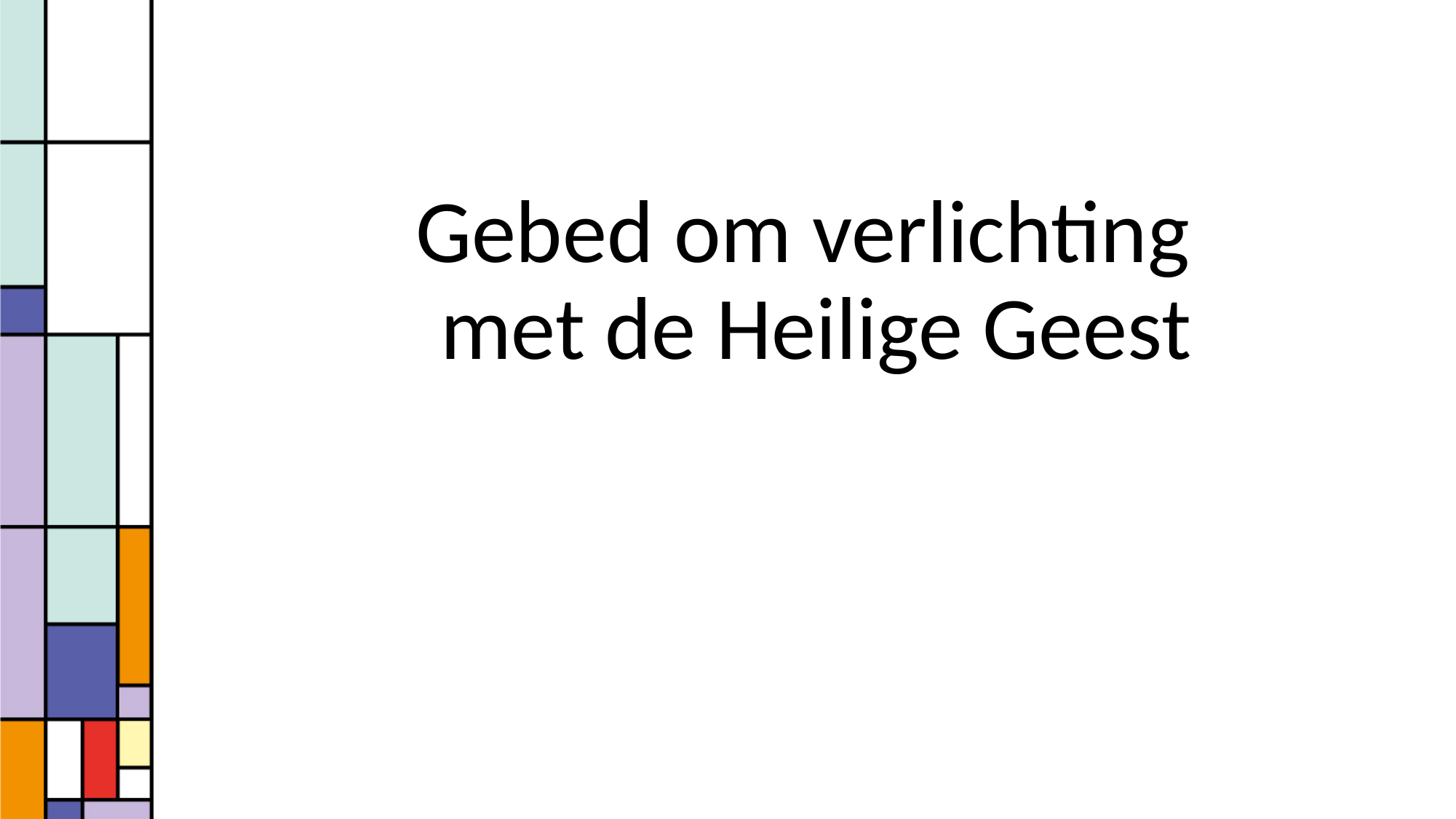

Gebed om verlichting
met de Heilige Geest